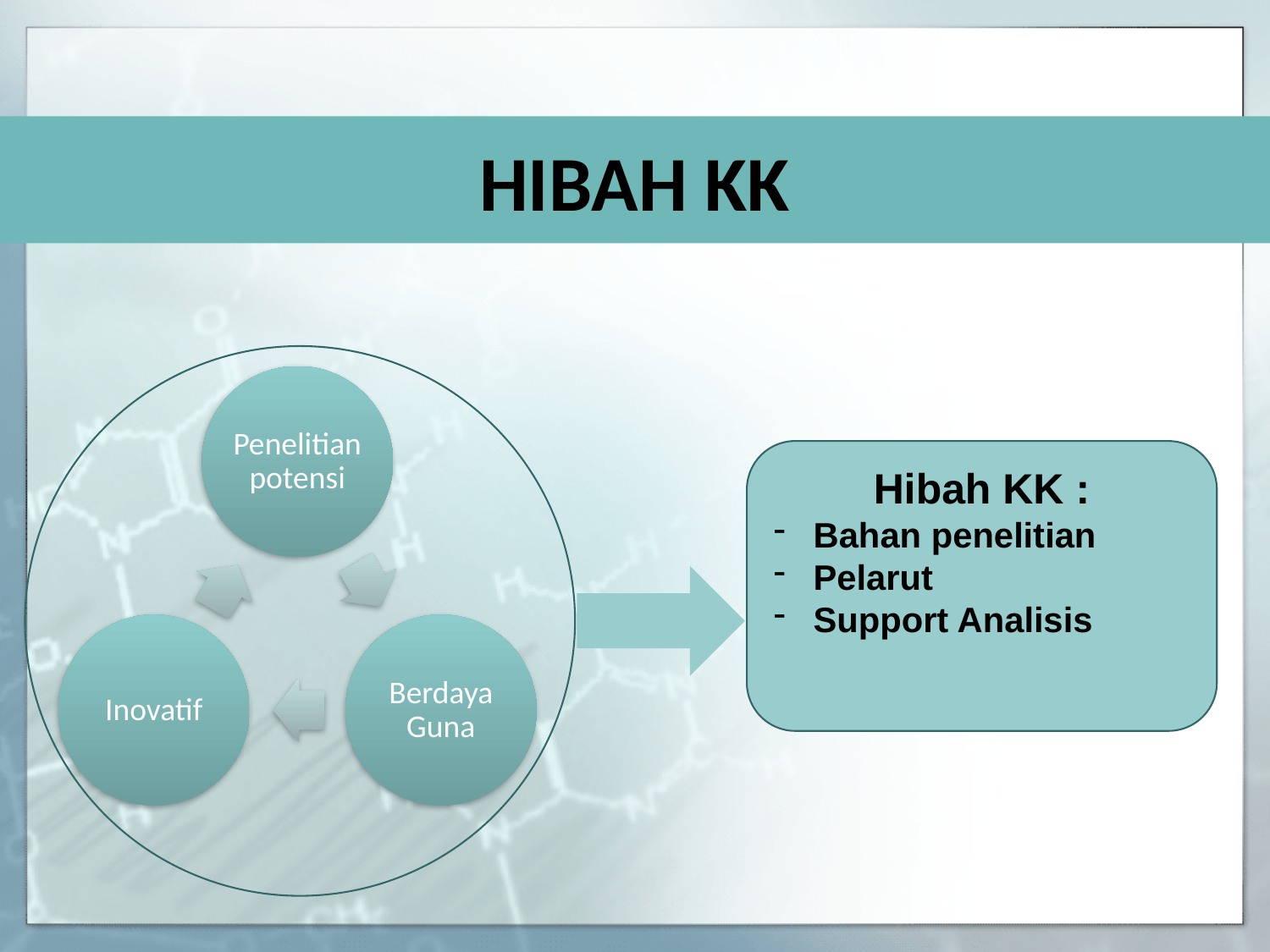

# HIBAH KK

Penelitian potensi

Berdaya Guna

Inovatif

Hibah KK :
Bahan penelitian
Pelarut
Support Analisis